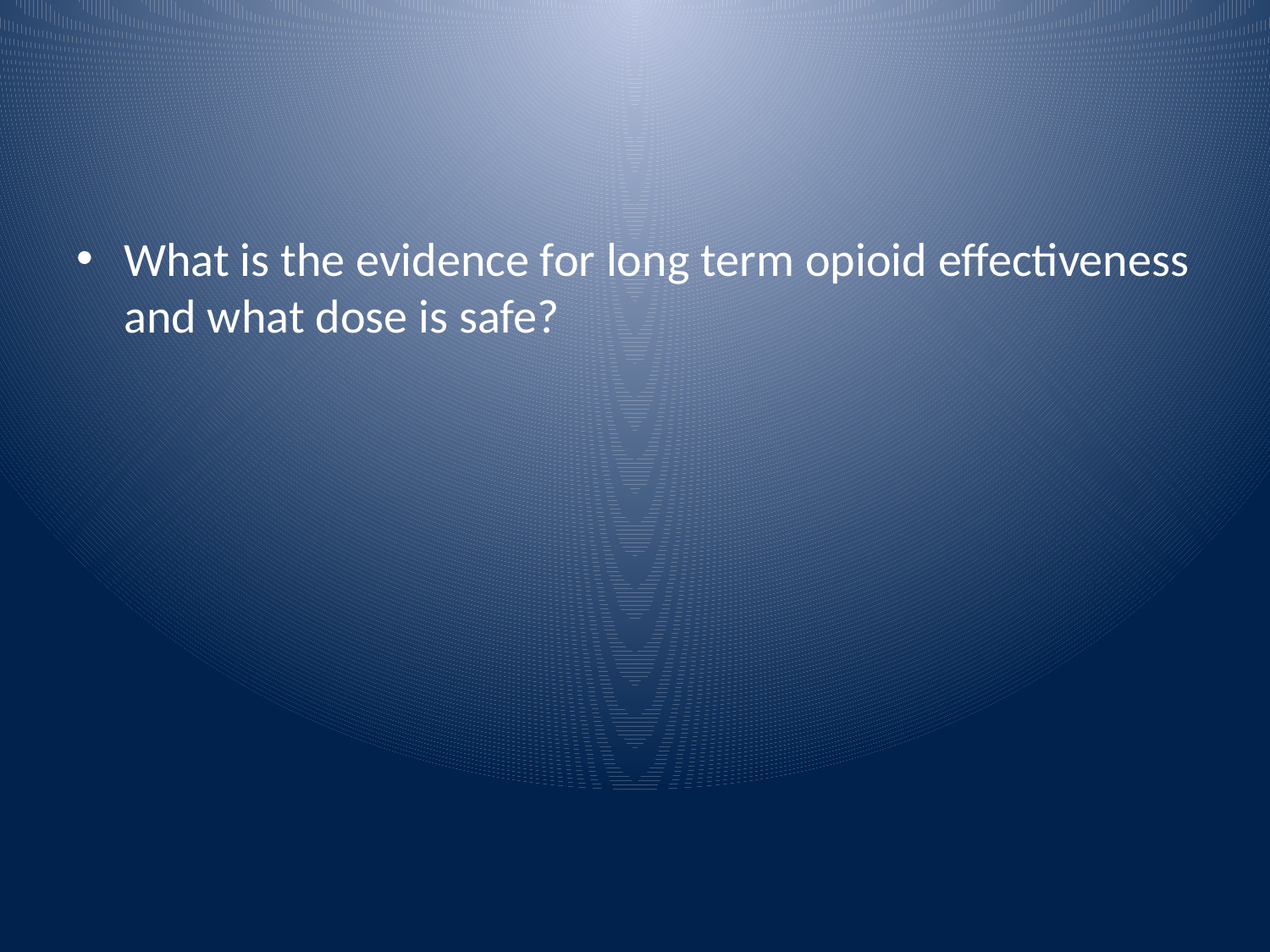

What is the evidence for long term opioid effectiveness and what dose is safe?